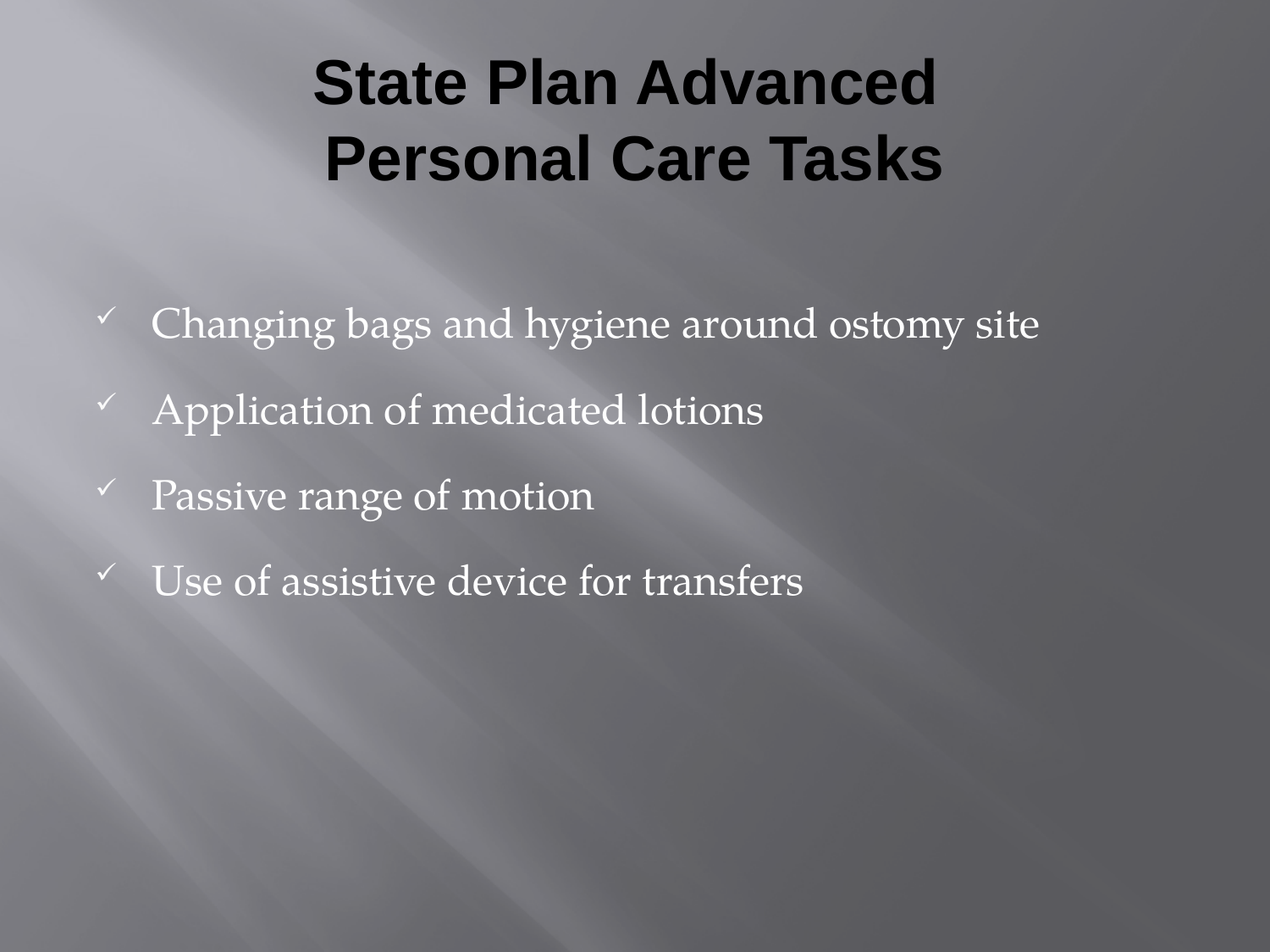

# State Plan Advanced Personal Care Tasks

Changing bags and hygiene around ostomy site

Application of medicated lotions

Passive range of motion

Use of assistive device for transfers